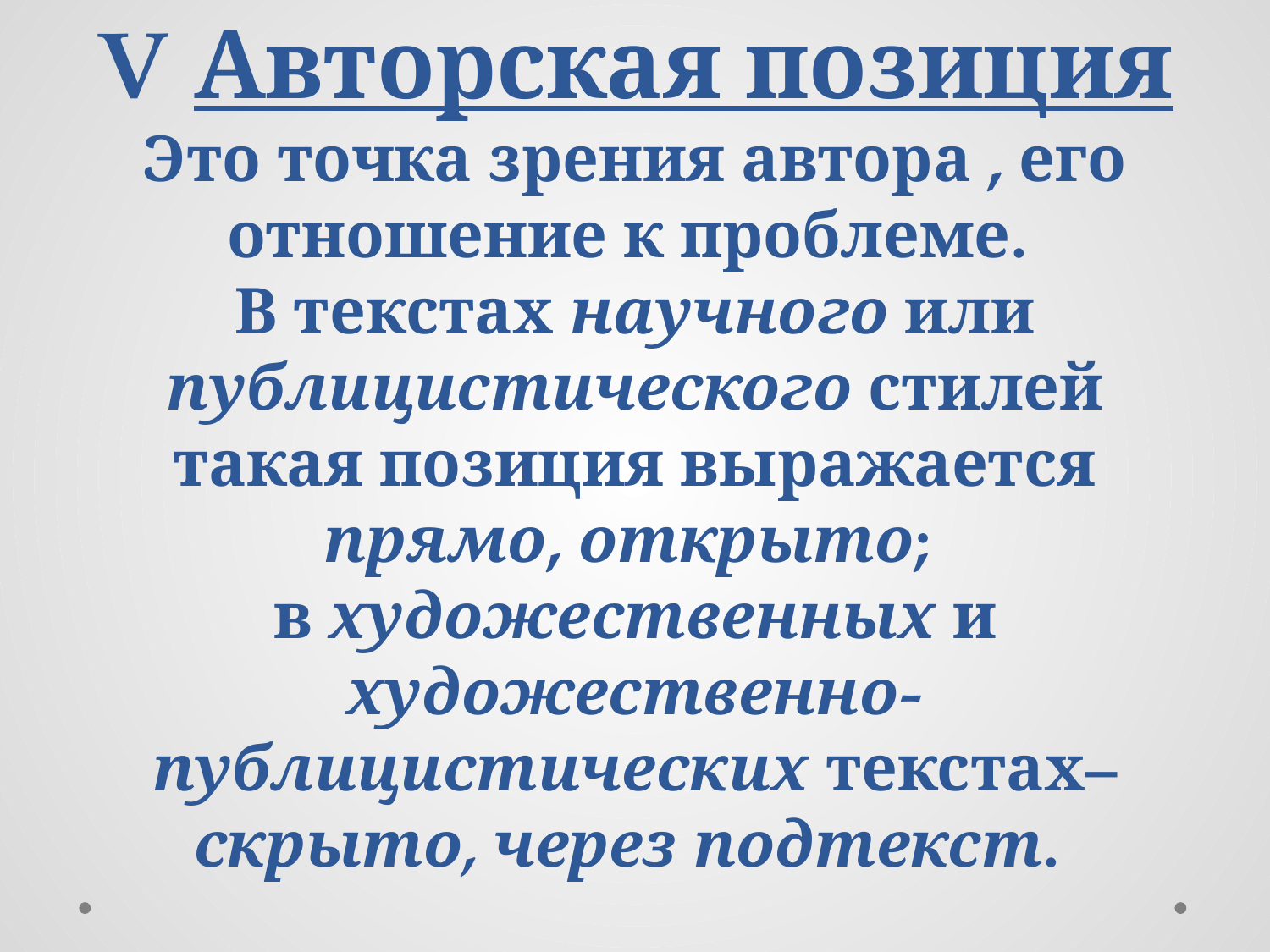

# V Авторская позиция Это точка зрения автора , его отношение к проблеме. В текстах научного или публицистического стилей такая позиция выражается прямо, открыто; в художественных и художественно-публицистических текстах– скрыто, через подтекст.